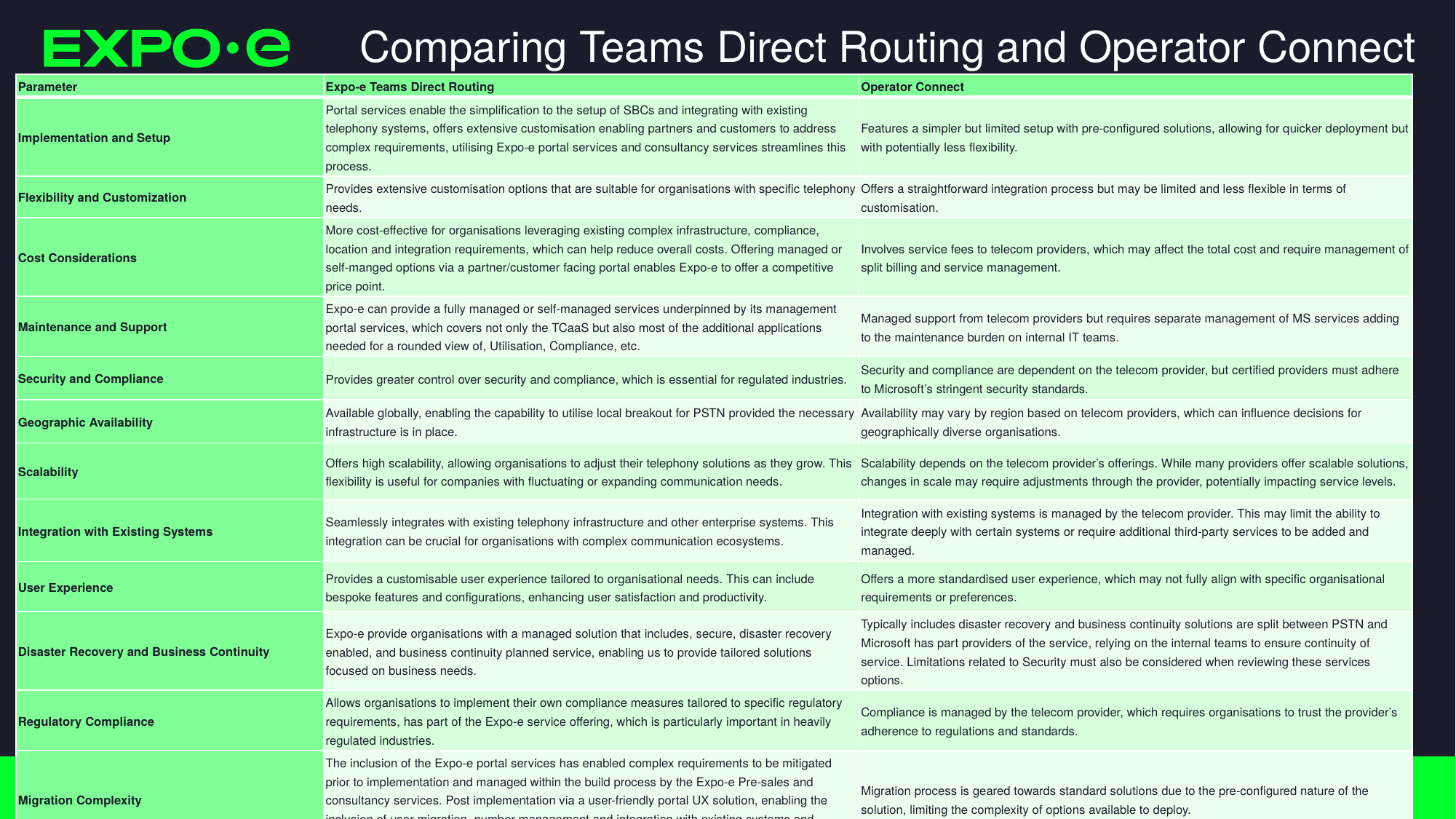

# Comparing Teams Direct Routing and Operator Connect
| Parameter | Expo-e Teams Direct Routing | Operator Connect |
| --- | --- | --- |
| Implementation and Setup | Portal services enable the simplification to the setup of SBCs and integrating with existing telephony systems, offers extensive customisation enabling partners and customers to address complex requirements, utilising Expo-e portal services and consultancy services streamlines this process. | Features a simpler but limited setup with pre-configured solutions, allowing for quicker deployment but with potentially less flexibility. |
| Flexibility and Customization | Provides extensive customisation options that are suitable for organisations with specific telephony needs. | Offers a straightforward integration process but may be limited and less flexible in terms of customisation. |
| Cost Considerations | More cost-effective for organisations leveraging existing complex infrastructure, compliance, location and integration requirements, which can help reduce overall costs. Offering managed or self-manged options via a partner/customer facing portal enables Expo-e to offer a competitive price point. | Involves service fees to telecom providers, which may affect the total cost and require management of split billing and service management. |
| Maintenance and Support | Expo-e can provide a fully managed or self-managed services underpinned by its management portal services, which covers not only the TCaaS but also most of the additional applications needed for a rounded view of, Utilisation, Compliance, etc. | Managed support from telecom providers but requires separate management of MS services adding to the maintenance burden on internal IT teams. |
| Security and Compliance | Provides greater control over security and compliance, which is essential for regulated industries. | Security and compliance are dependent on the telecom provider, but certified providers must adhere to Microsoft’s stringent security standards. |
| Geographic Availability | Available globally, enabling the capability to utilise local breakout for PSTN provided the necessary infrastructure is in place. | Availability may vary by region based on telecom providers, which can influence decisions for geographically diverse organisations. |
| Scalability | Offers high scalability, allowing organisations to adjust their telephony solutions as they grow. This flexibility is useful for companies with fluctuating or expanding communication needs. | Scalability depends on the telecom provider’s offerings. While many providers offer scalable solutions, changes in scale may require adjustments through the provider, potentially impacting service levels. |
| Integration with Existing Systems | Seamlessly integrates with existing telephony infrastructure and other enterprise systems. This integration can be crucial for organisations with complex communication ecosystems. | Integration with existing systems is managed by the telecom provider. This may limit the ability to integrate deeply with certain systems or require additional third-party services to be added and managed. |
| User Experience | Provides a customisable user experience tailored to organisational needs. This can include bespoke features and configurations, enhancing user satisfaction and productivity. | Offers a more standardised user experience, which may not fully align with specific organisational requirements or preferences. |
| Disaster Recovery and Business Continuity | Expo-e provide organisations with a managed solution that includes, secure, disaster recovery enabled, and business continuity planned service, enabling us to provide tailored solutions focused on business needs. | Typically includes disaster recovery and business continuity solutions are split between PSTN and Microsoft has part providers of the service, relying on the internal teams to ensure continuity of service. Limitations related to Security must also be considered when reviewing these services options. |
| Regulatory Compliance | Allows organisations to implement their own compliance measures tailored to specific regulatory requirements, has part of the Expo-e service offering, which is particularly important in heavily regulated industries. | Compliance is managed by the telecom provider, which requires organisations to trust the provider’s adherence to regulations and standards. |
| Migration Complexity | The inclusion of the Expo-e portal services has enabled complex requirements to be mitigated prior to implementation and managed within the build process by the Expo-e Pre-sales and consultancy services. Post implementation via a user-friendly portal UX solution, enabling the inclusion of user migration, number management and integration with existing systems and infrastructure achievable in a timely manner. | Migration process is geared towards standard solutions due to the pre-configured nature of the solution, limiting the complexity of options available to deploy. |